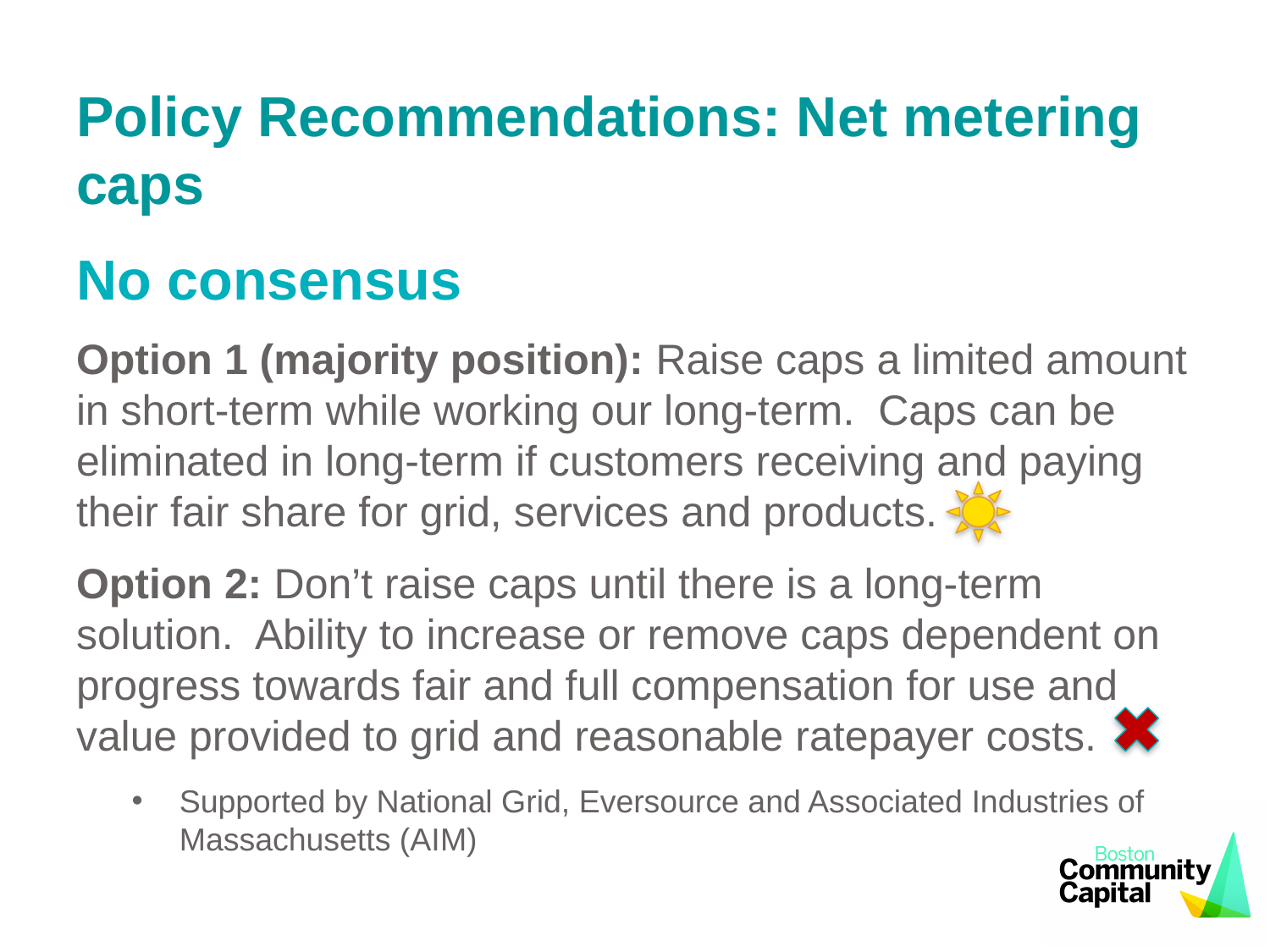

# Policy Recommendations: Net metering caps
No consensus
Option 1 (majority position): Raise caps a limited amount in short-term while working our long-term.  Caps can be eliminated in long-term if customers receiving and paying their fair share for grid, services and products.
Option 2: Don’t raise caps until there is a long-term solution.  Ability to increase or remove caps dependent on progress towards fair and full compensation for use and value provided to grid and reasonable ratepayer costs.
Supported by National Grid, Eversource and Associated Industries of Massachusetts (AIM)